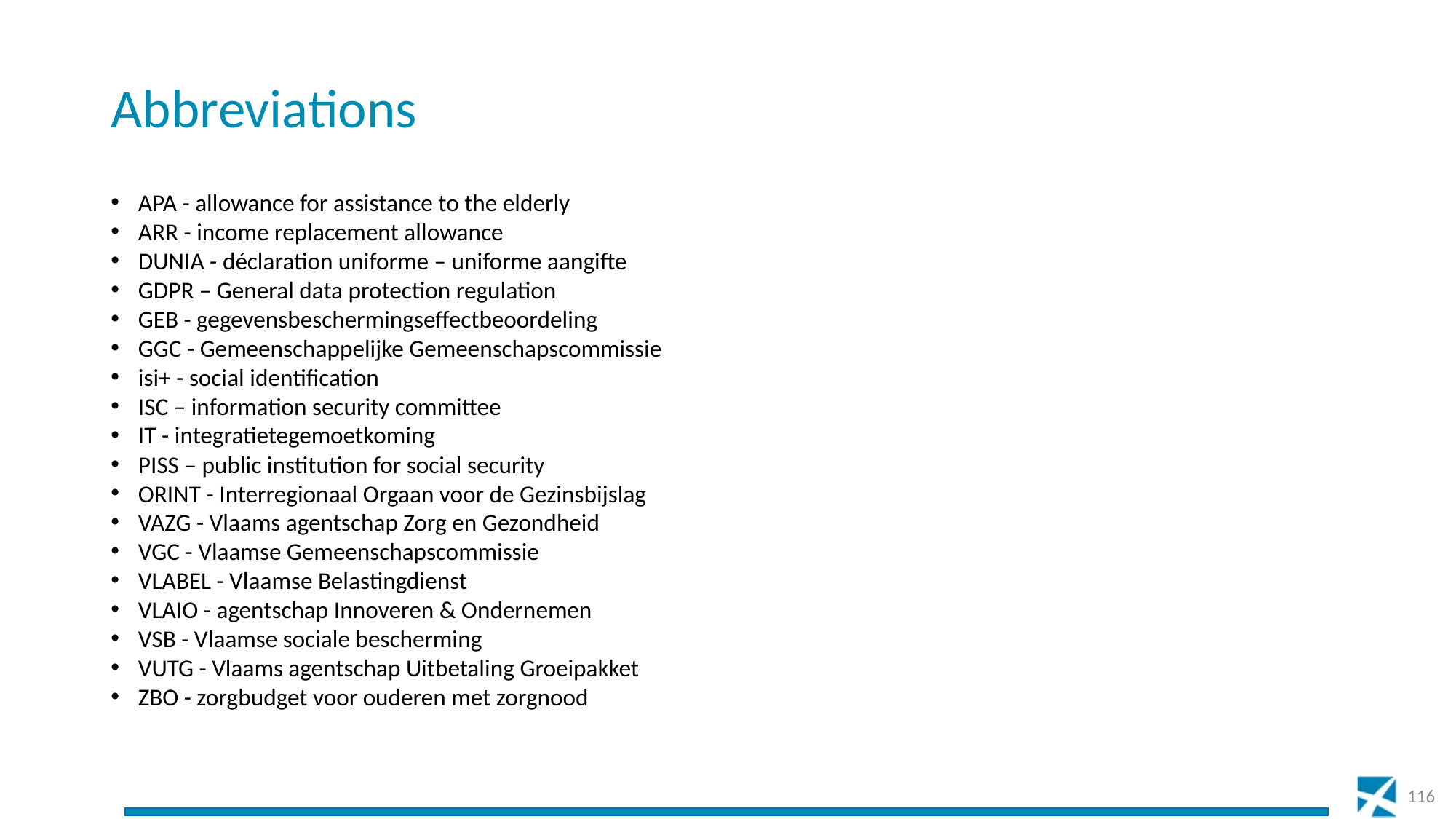

# Abbreviations
APA - allowance for assistance to the elderly
ARR - income replacement allowance
DUNIA - déclaration uniforme – uniforme aangifte
GDPR – General data protection regulation
GEB - gegevensbeschermingseffectbeoordeling
GGC - Gemeenschappelijke Gemeenschapscommissie
isi+ - social identification
ISC – information security committee
IT - integratietegemoetkoming
PISS – public institution for social security
ORINT - Interregionaal Orgaan voor de Gezinsbijslag
VAZG - Vlaams agentschap Zorg en Gezondheid
VGC - Vlaamse Gemeenschapscommissie
VLABEL - Vlaamse Belastingdienst
VLAIO - agentschap Innoveren & Ondernemen
VSB - Vlaamse sociale bescherming
VUTG - Vlaams agentschap Uitbetaling Groeipakket
ZBO - zorgbudget voor ouderen met zorgnood